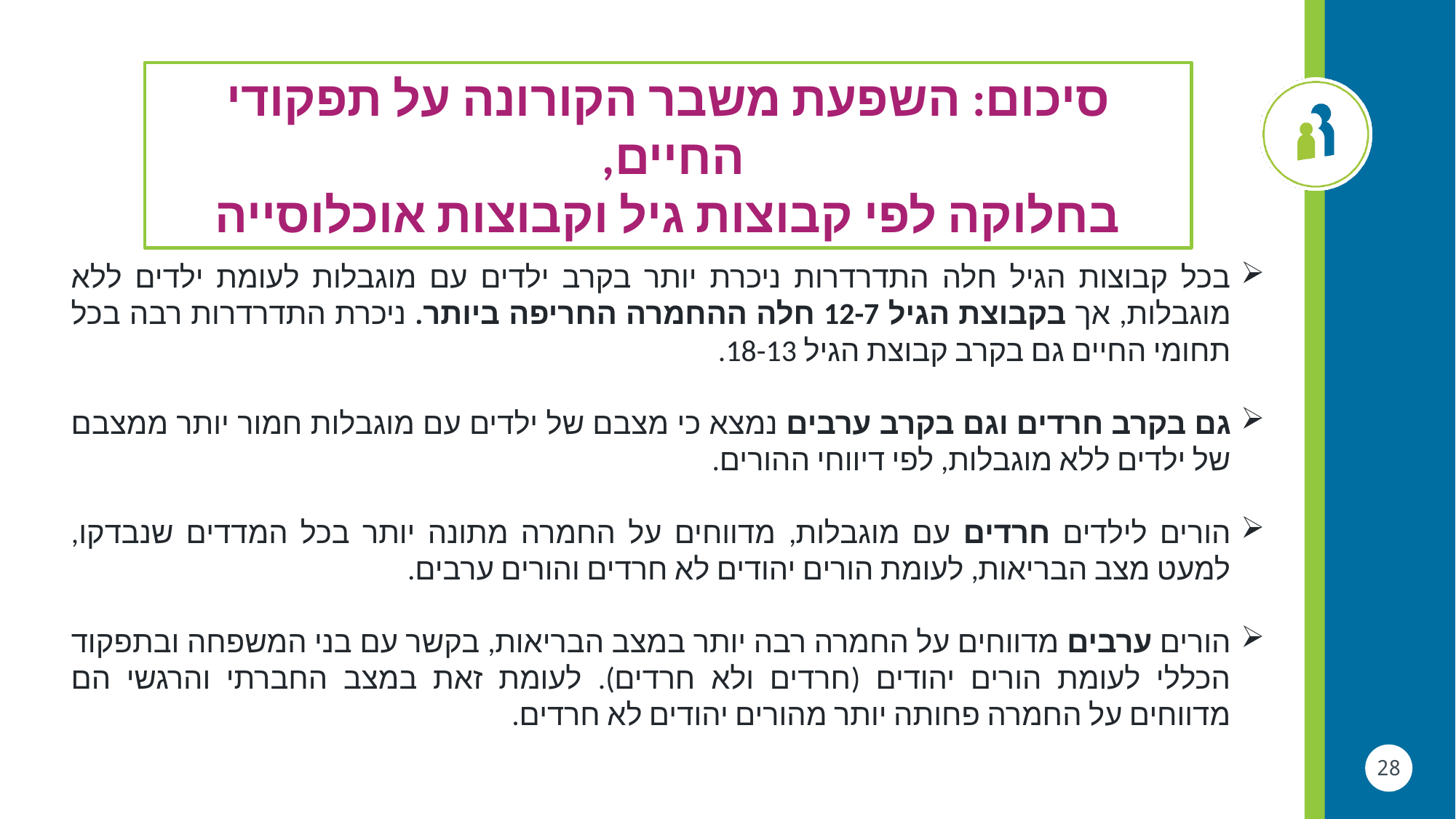

סיכום: השפעת משבר הקורונה על תפקודי החיים,
בחלוקה לפי קבוצות גיל וקבוצות אוכלוסייה

בכל קבוצות הגיל חלה התדרדרות ניכרת יותר בקרב ילדים עם מוגבלות לעומת ילדים ללא מוגבלות, אך בקבוצת הגיל 12-7 חלה ההחמרה החריפה ביותר. ניכרת התדרדרות רבה בכל תחומי החיים גם בקרב קבוצת הגיל 18-13.

גם בקרב חרדים וגם בקרב ערבים נמצא כי מצבם של ילדים עם מוגבלות חמור יותר ממצבם של ילדים ללא מוגבלות, לפי דיווחי ההורים.

הורים לילדים חרדים עם מוגבלות, מדווחים על החמרה מתונה יותר בכל המדדים שנבדקו, למעט מצב הבריאות, לעומת הורים יהודים לא חרדים והורים ערבים.

הורים ערבים מדווחים על החמרה רבה יותר במצב הבריאות, בקשר עם בני המשפחה ובתפקוד הכללי לעומת הורים יהודים (חרדים ולא חרדים). לעומת זאת במצב החברתי והרגשי הם מדווחים על החמרה פחותה יותר מהורים יהודים לא חרדים.